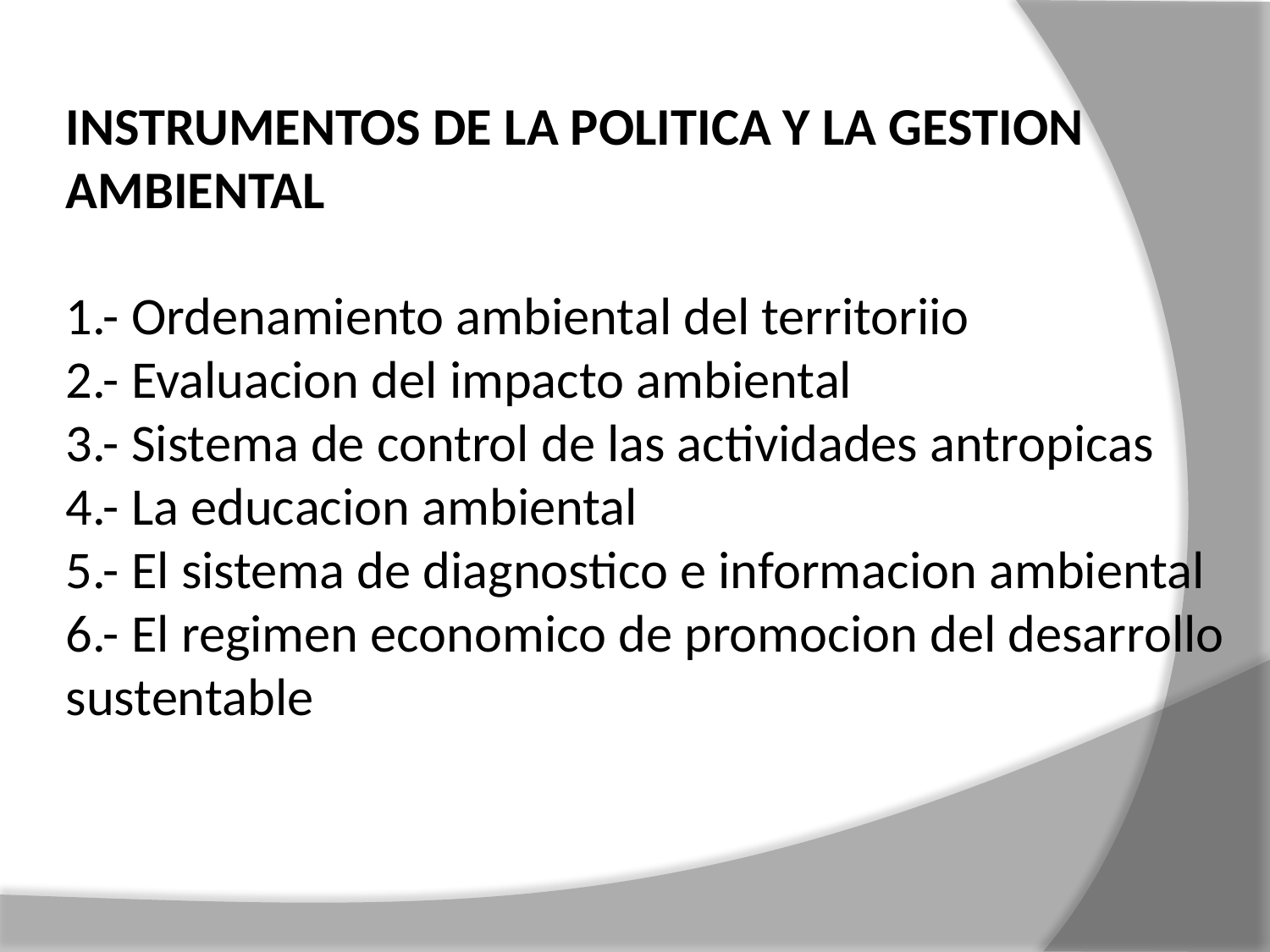

INSTRUMENTOS DE LA POLITICA Y LA GESTION AMBIENTAL

1.- Ordenamiento ambiental del territoriio
2.- Evaluacion del impacto ambiental
3.- Sistema de control de las actividades antropicas
4.- La educacion ambiental
5.- El sistema de diagnostico e informacion ambiental
6.- El regimen economico de promocion del desarrollo sustentable